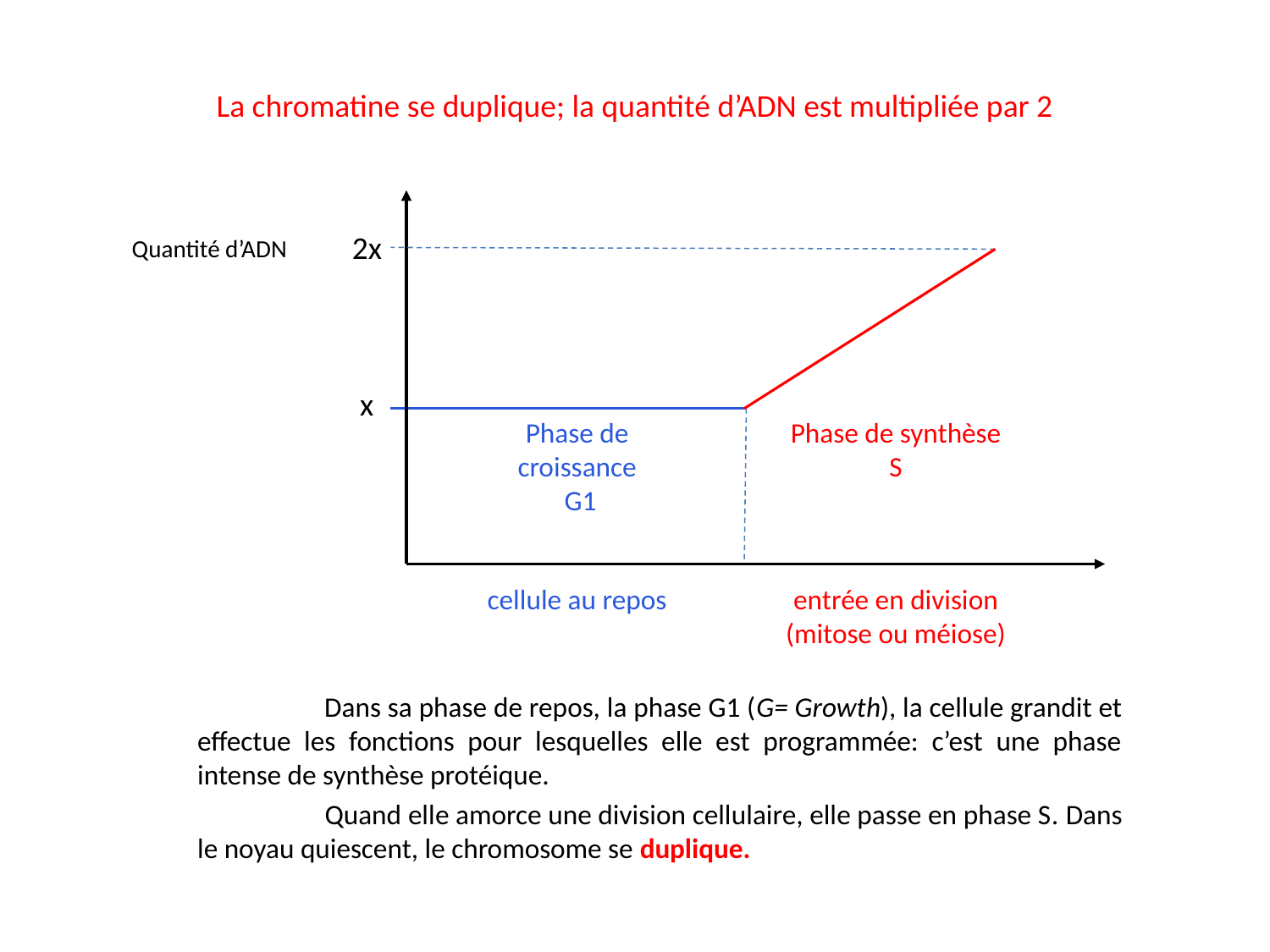

La chromatine se duplique; la quantité d’ADN est multipliée par 2
2x

x
Quantité d’ADN

Phase de synthèse
S
Phase de croissance
 G1
cellule au repos
entrée en division
(mitose ou méiose)
	Dans sa phase de repos, la phase G1 (G= Growth), la cellule grandit et effectue les fonctions pour lesquelles elle est programmée: c’est une phase intense de synthèse protéique.

 	Quand elle amorce une division cellulaire, elle passe en phase S. Dans le noyau quiescent, le chromosome se duplique.